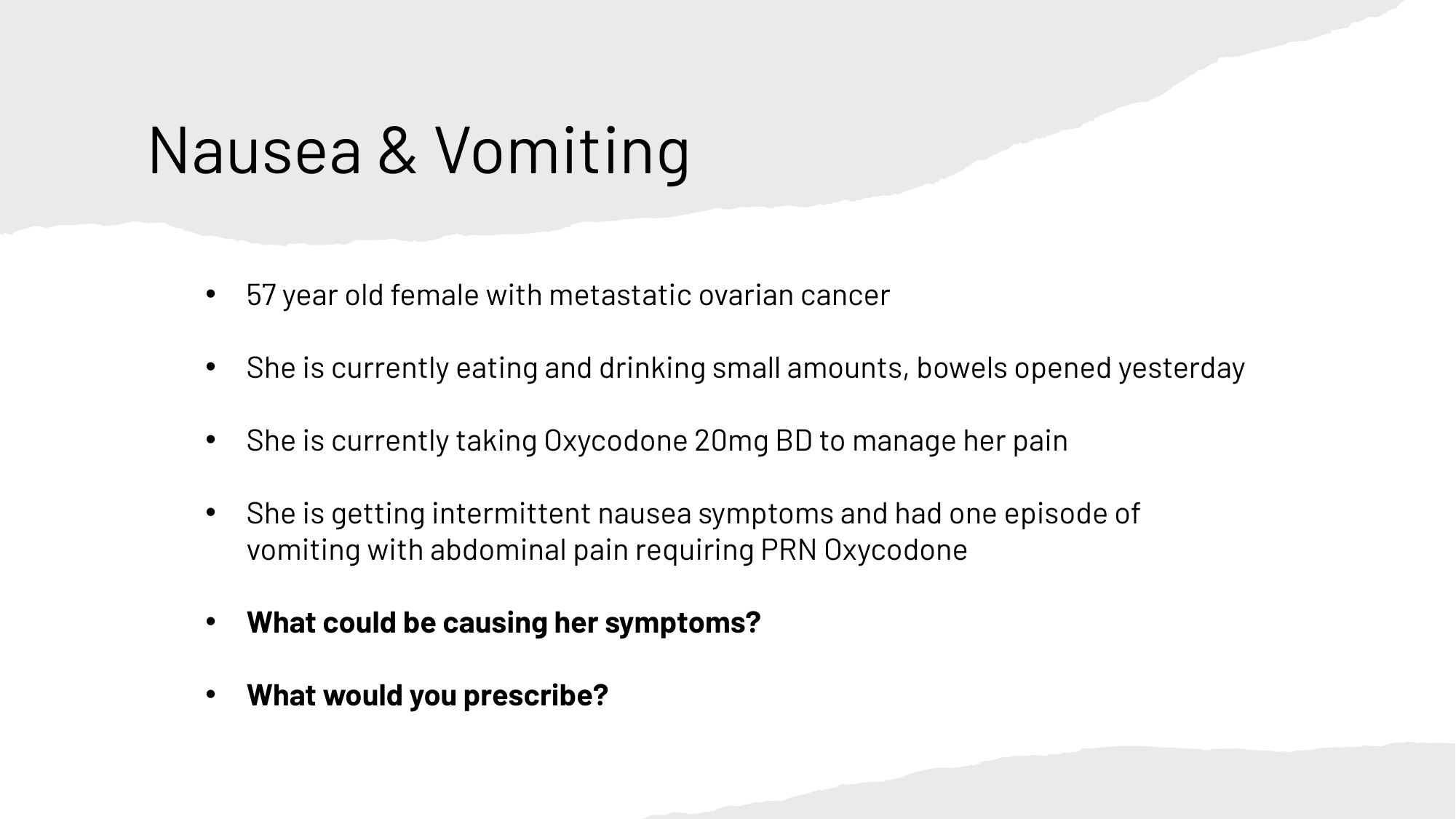

# Nausea & Vomiting

57 year old female with metastatic ovarian cancer

She is currently eating and drinking small amounts, bowels opened yesterday

She is currently taking Oxycodone 20mg BD to manage her pain

She is getting intermittent nausea symptoms and had one episode of vomiting with abdominal pain requiring PRN Oxycodone

What could be causing her symptoms?

What would you prescribe?